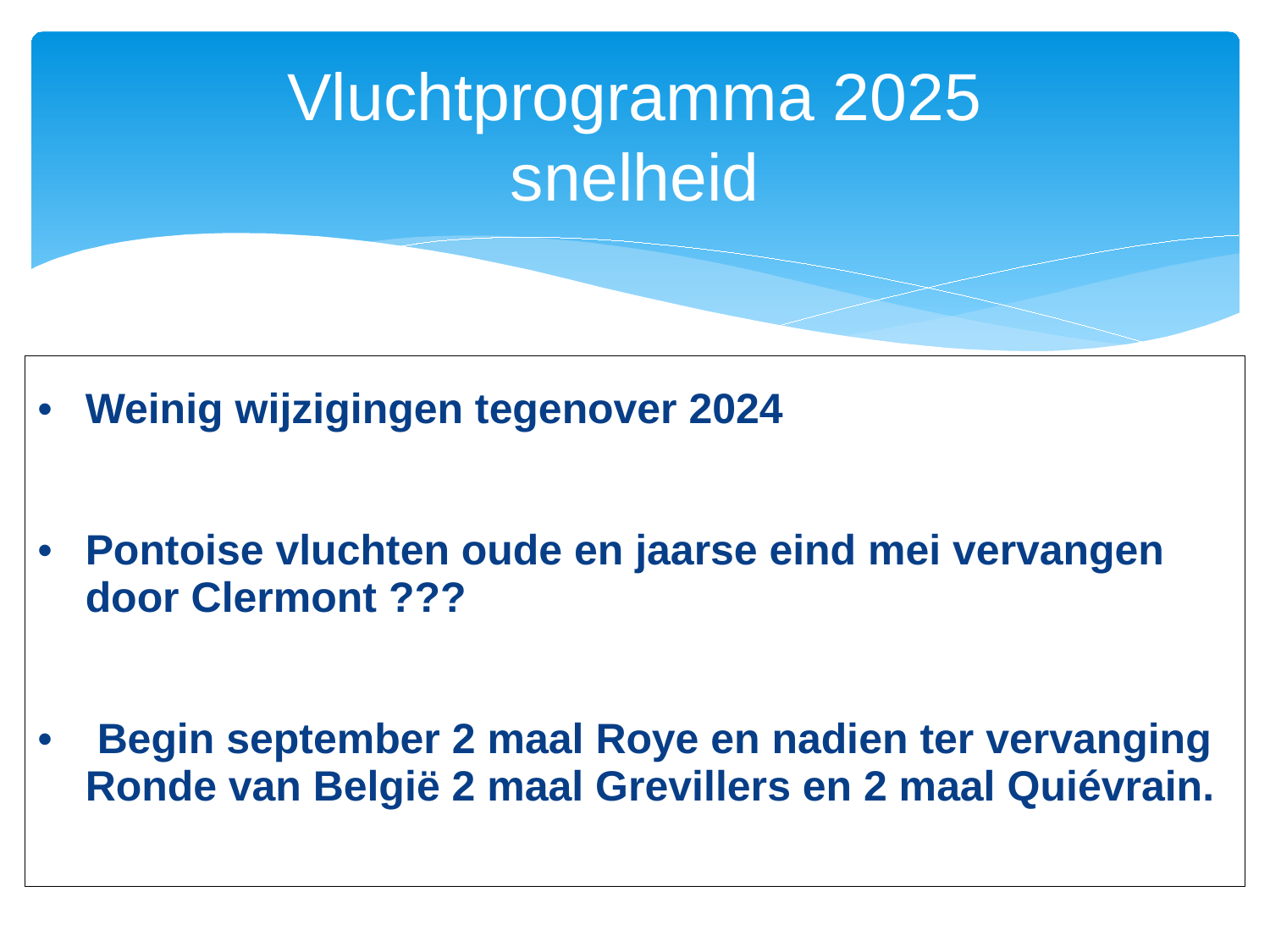

# Vluchtprogramma 2025 snelheid

| Weinig wijzigingen tegenover 2024 Pontoise vluchten oude en jaarse eind mei vervangen door Clermont ??? Begin september 2 maal Roye en nadien ter vervanging Ronde van België 2 maal Grevillers en 2 maal Quiévrain. |
| --- |